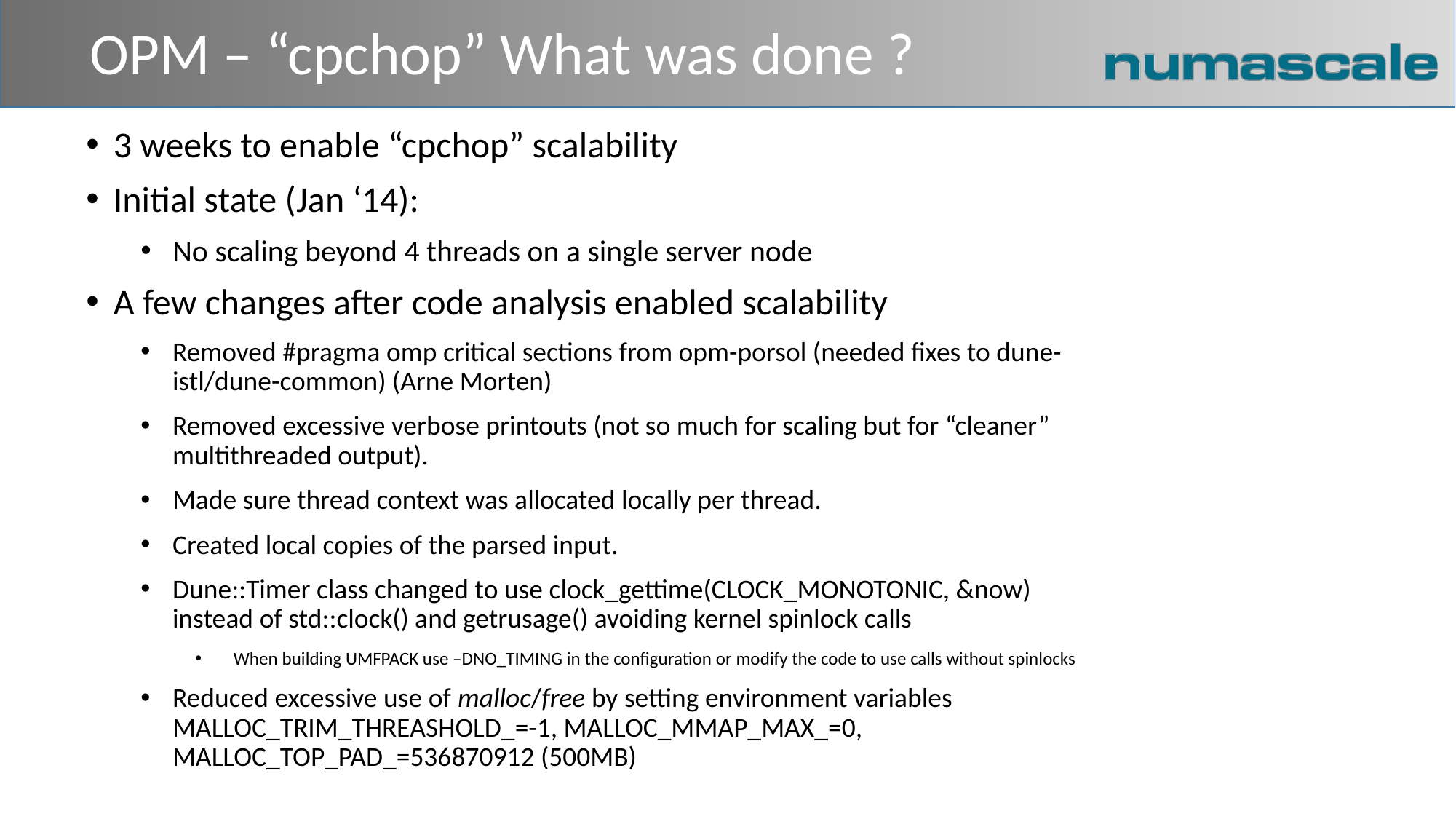

# OPM – “cpchop” What was done ?
3 weeks to enable “cpchop” scalability
Initial state (Jan ‘14):
No scaling beyond 4 threads on a single server node
A few changes after code analysis enabled scalability
Removed #pragma omp critical sections from opm-porsol (needed fixes to dune-istl/dune-common) (Arne Morten)
Removed excessive verbose printouts (not so much for scaling but for “cleaner” multithreaded output).
Made sure thread context was allocated locally per thread.
Created local copies of the parsed input.
Dune::Timer class changed to use clock_gettime(CLOCK_MONOTONIC, &now) instead of std::clock() and getrusage() avoiding kernel spinlock calls
When building UMFPACK use –DNO_TIMING in the configuration or modify the code to use calls without spinlocks
Reduced excessive use of malloc/free by setting environment variables MALLOC_TRIM_THREASHOLD_=-1, MALLOC_MMAP_MAX_=0, MALLOC_TOP_PAD_=536870912 (500MB)